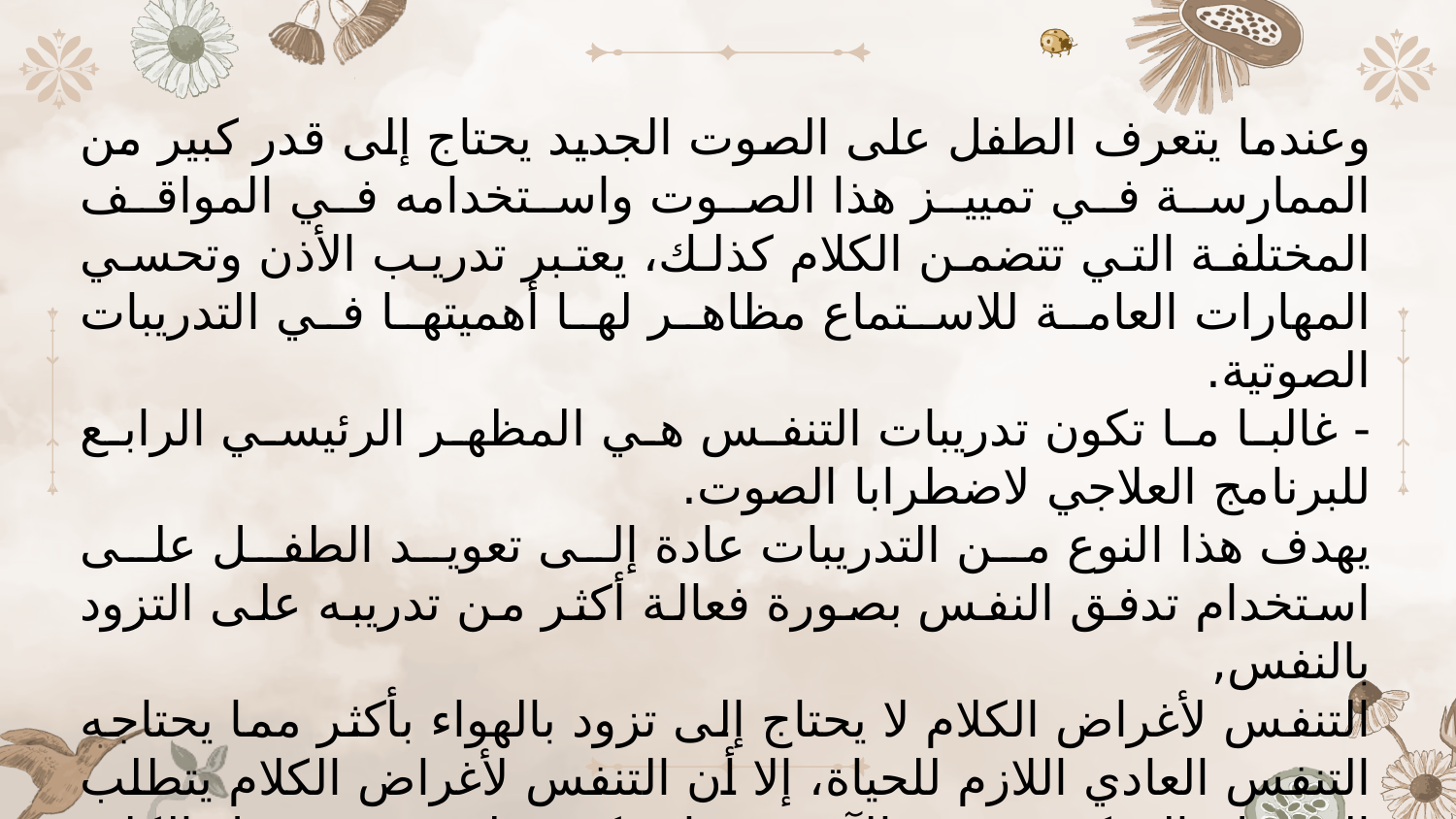

وعندما يتعرف الطفل على الصوت الجديد يحتاج إلى قدر كبير من الممارسة في تمييز هذا الصوت واستخدامه في المواقف المختلفة التي تتضمن الكلام كذلك، يعتبر تدريب الأذن وتحسي المهارات العامة للاستماع مظاهر لها أهميتها في التدريبات الصوتية.
- غالبا ما تكون تدريبات التنفس هي المظهر الرئيسي الرابع للبرنامج العلاجي لاضطرابا الصوت.
يهدف هذا النوع من التدريبات عادة إلى تعويد الطفل على استخدام تدفق النفس بصورة فعالة أكثر من تدريبه على التزود بالنفس,
التنفس لأغراض الكلام لا يحتاج إلى تزود بالهواء بأكثر مما يحتاجه التنفس العادي اللازم للحياة، إلا أن التنفس لأغراض الكلام يتطلب الضبط والتحكم، توجد الآن تدريبات كثيرة لتحسين معدل الكلام وضبط عملية التنفس أثناء الكلام.